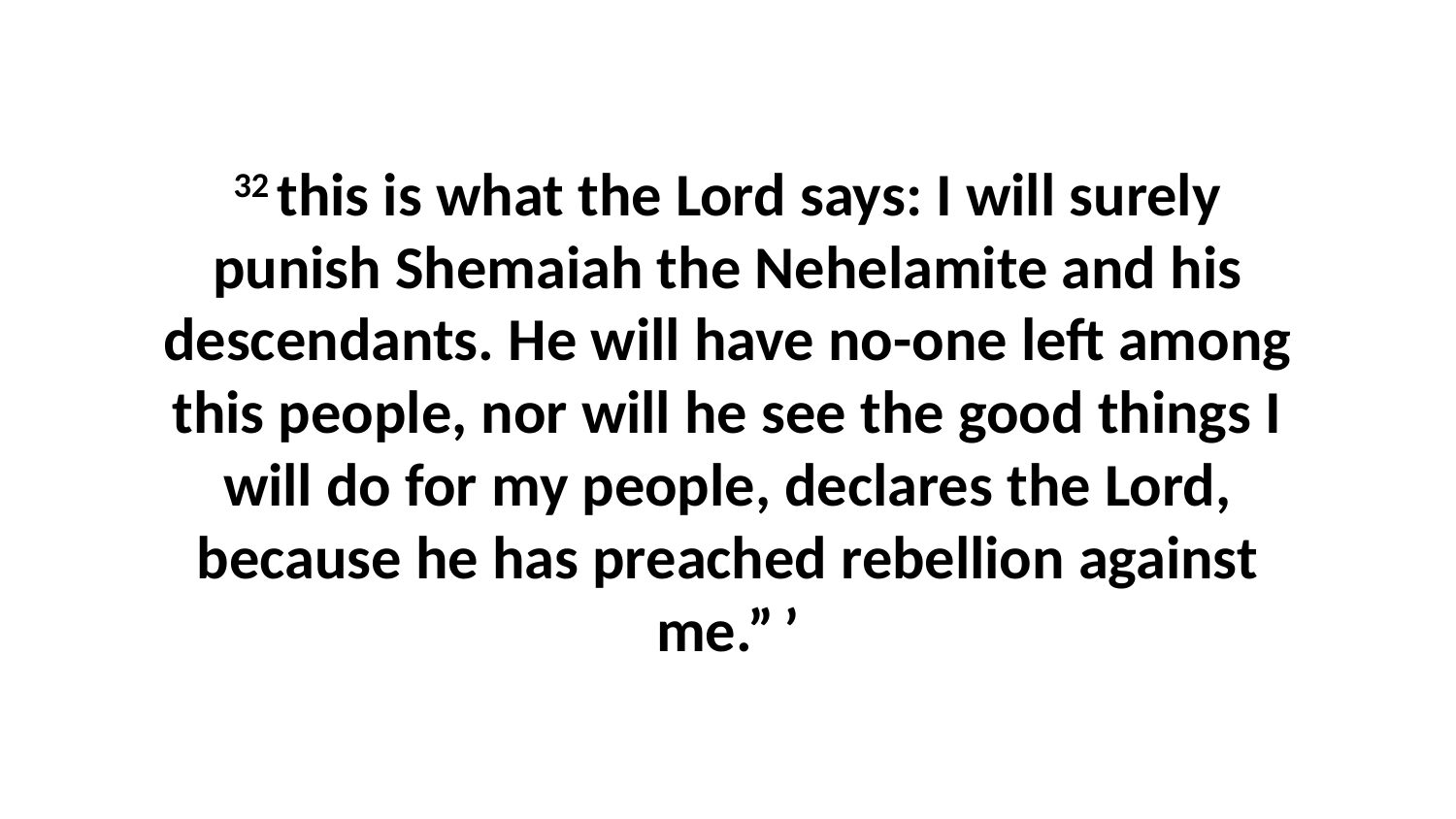

32 this is what the Lord says: I will surely punish Shemaiah the Nehelamite and his descendants. He will have no-one left among this people, nor will he see the good things I will do for my people, declares the Lord, because he has preached rebellion against me.” ’